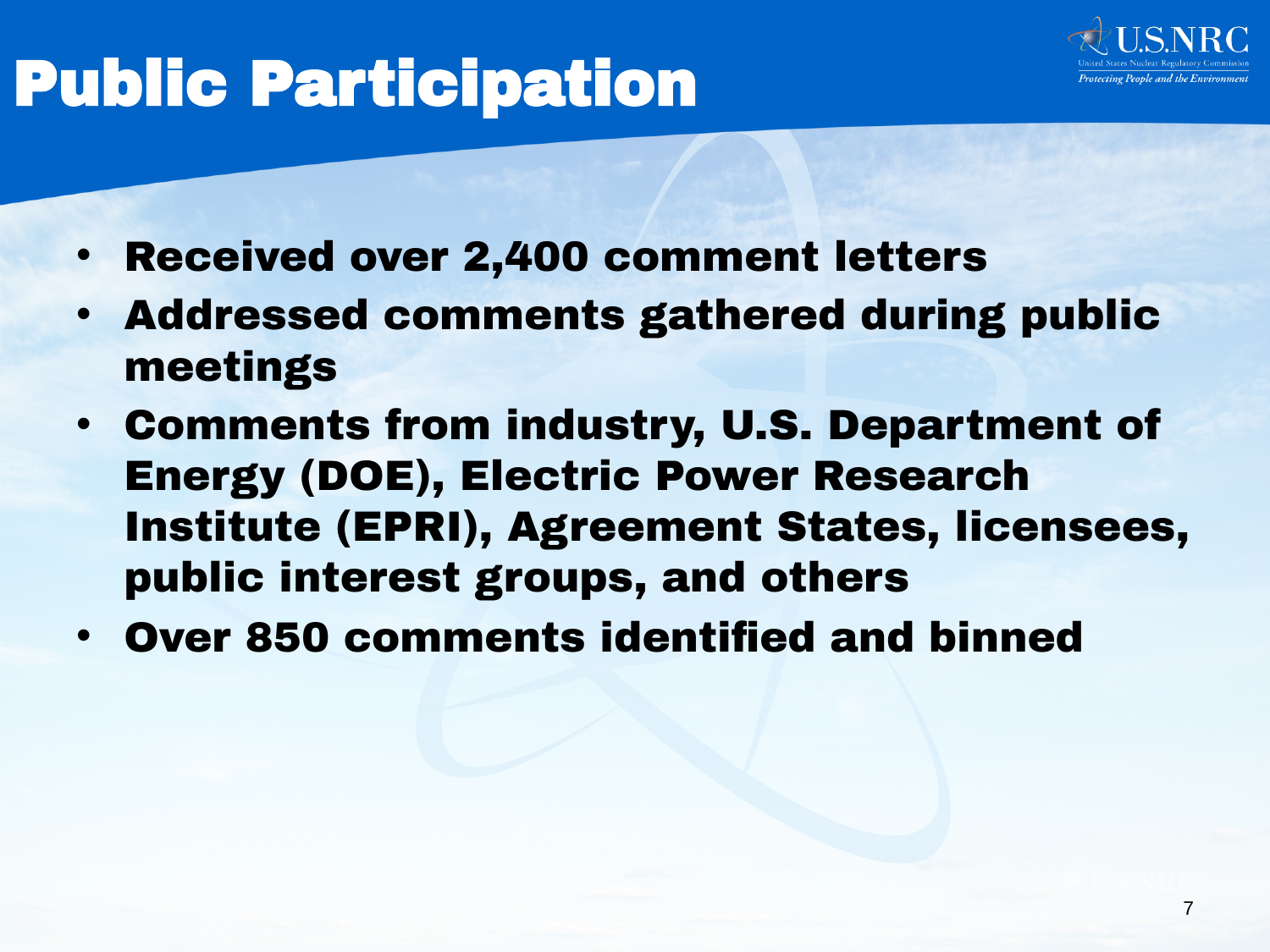

# Public Participation
Received over 2,400 comment letters
Addressed comments gathered during public meetings
Comments from industry, U.S. Department of Energy (DOE), Electric Power Research Institute (EPRI), Agreement States, licensees, public interest groups, and others
Over 850 comments identified and binned
7